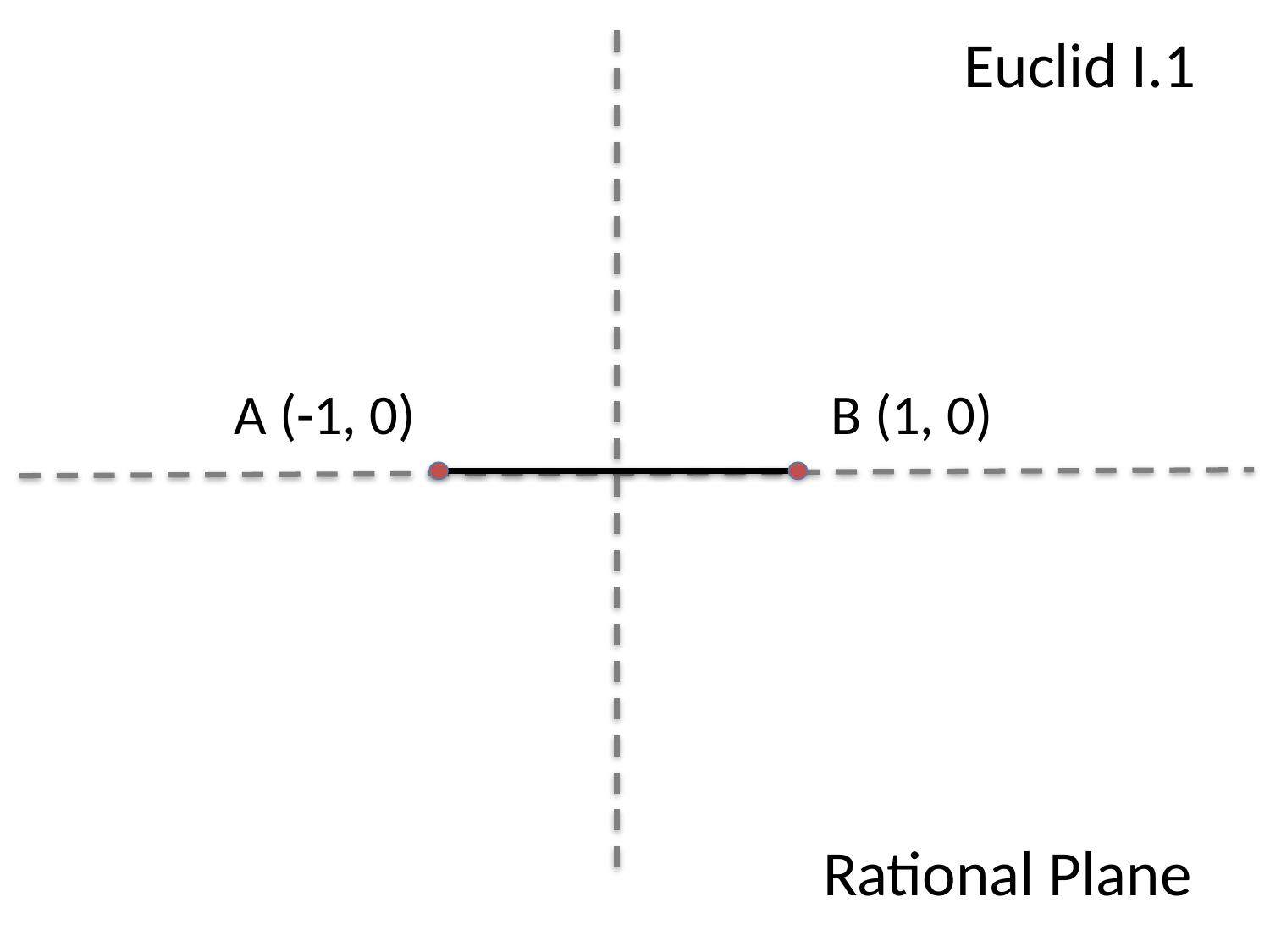

Euclid I.1
A (-1, 0)
B (1, 0)

Rational Plane